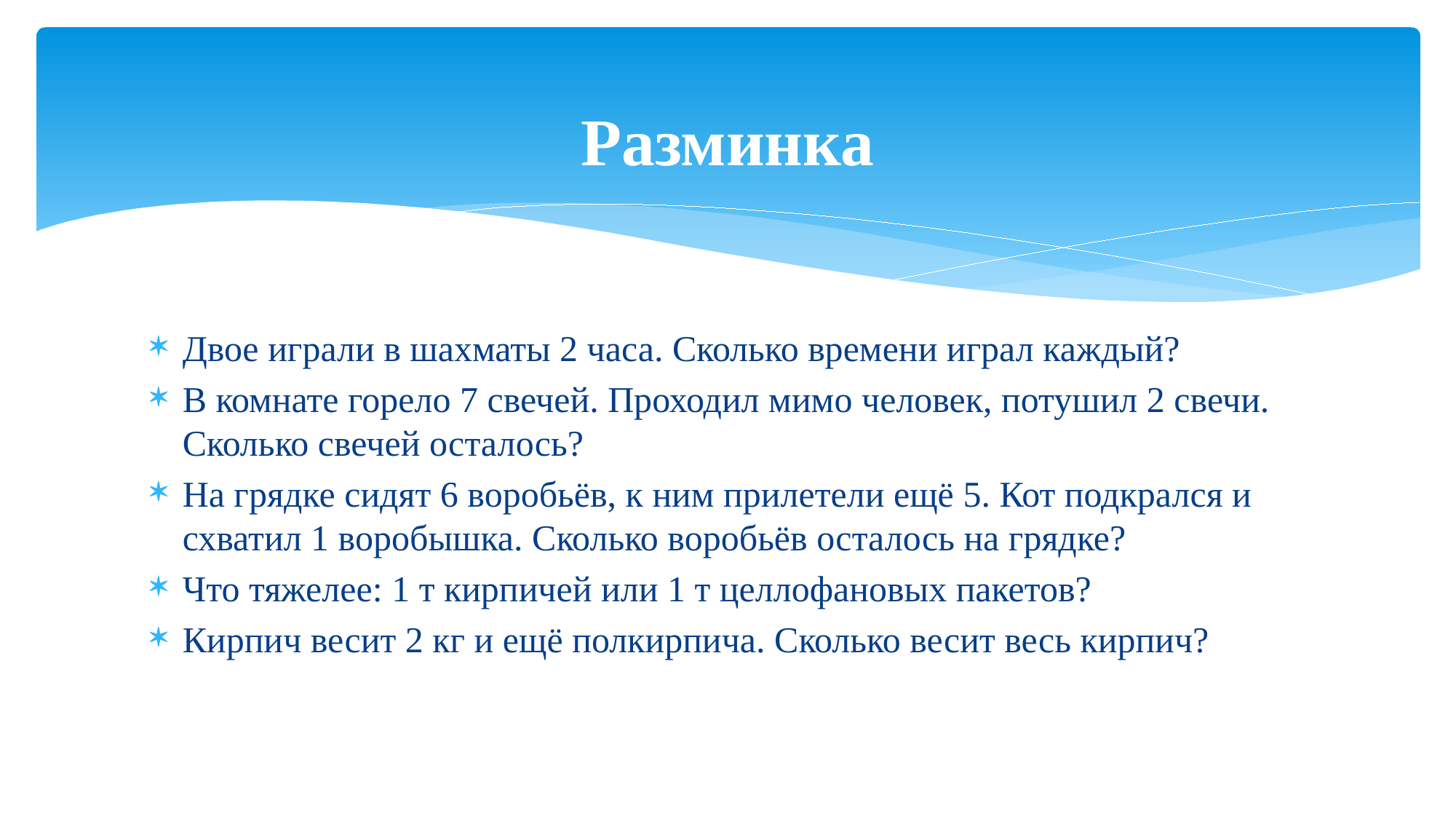

# Разминка
Двое играли в шахматы 2 часа. Сколько времени играл каждый?
В комнате горело 7 свечей. Проходил мимо человек, потушил 2 свечи. Сколько свечей осталось?
На грядке сидят 6 воробьёв, к ним прилетели ещё 5. Кот подкрался и схватил 1 воробышка. Сколько воробьёв осталось на грядке?
Что тяжелее: 1 т кирпичей или 1 т целлофановых пакетов?
Кирпич весит 2 кг и ещё полкирпича. Сколько весит весь кирпич?